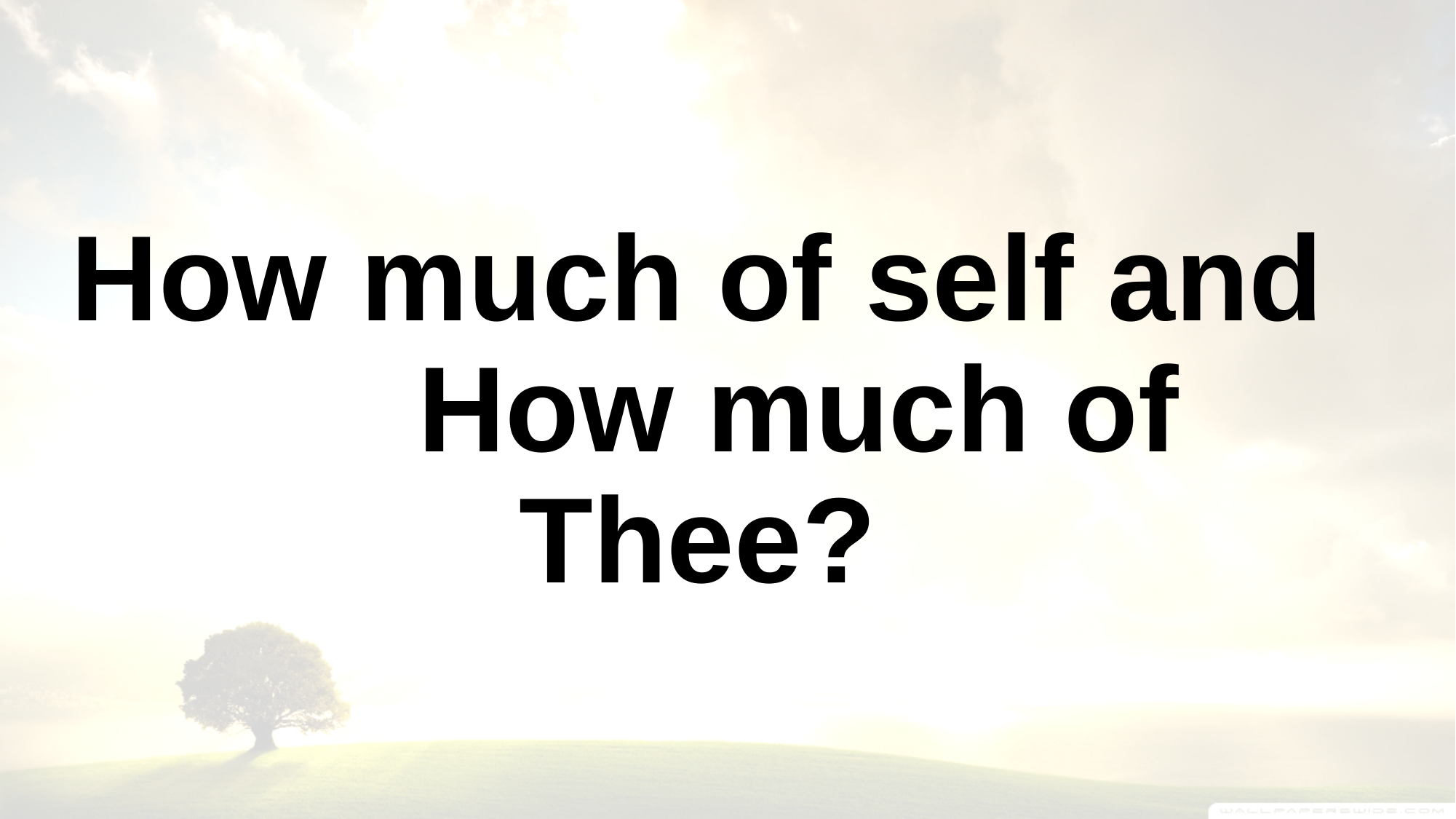

# How much of self and How much of Thee?